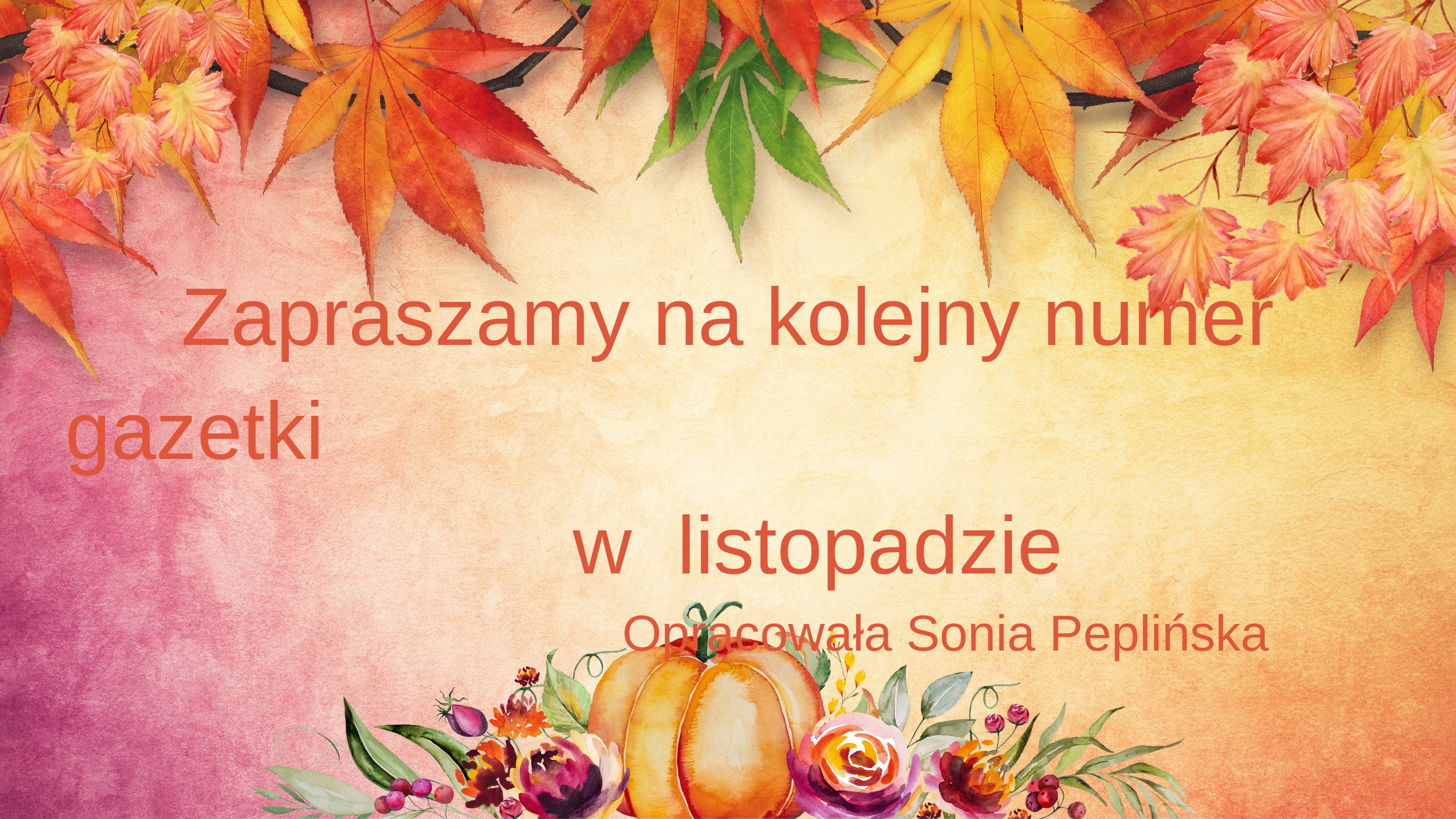

Zapraszamy na kolejny numer gazetki                                                        w  listopadzie
                               Opracowała Sonia Peplińska